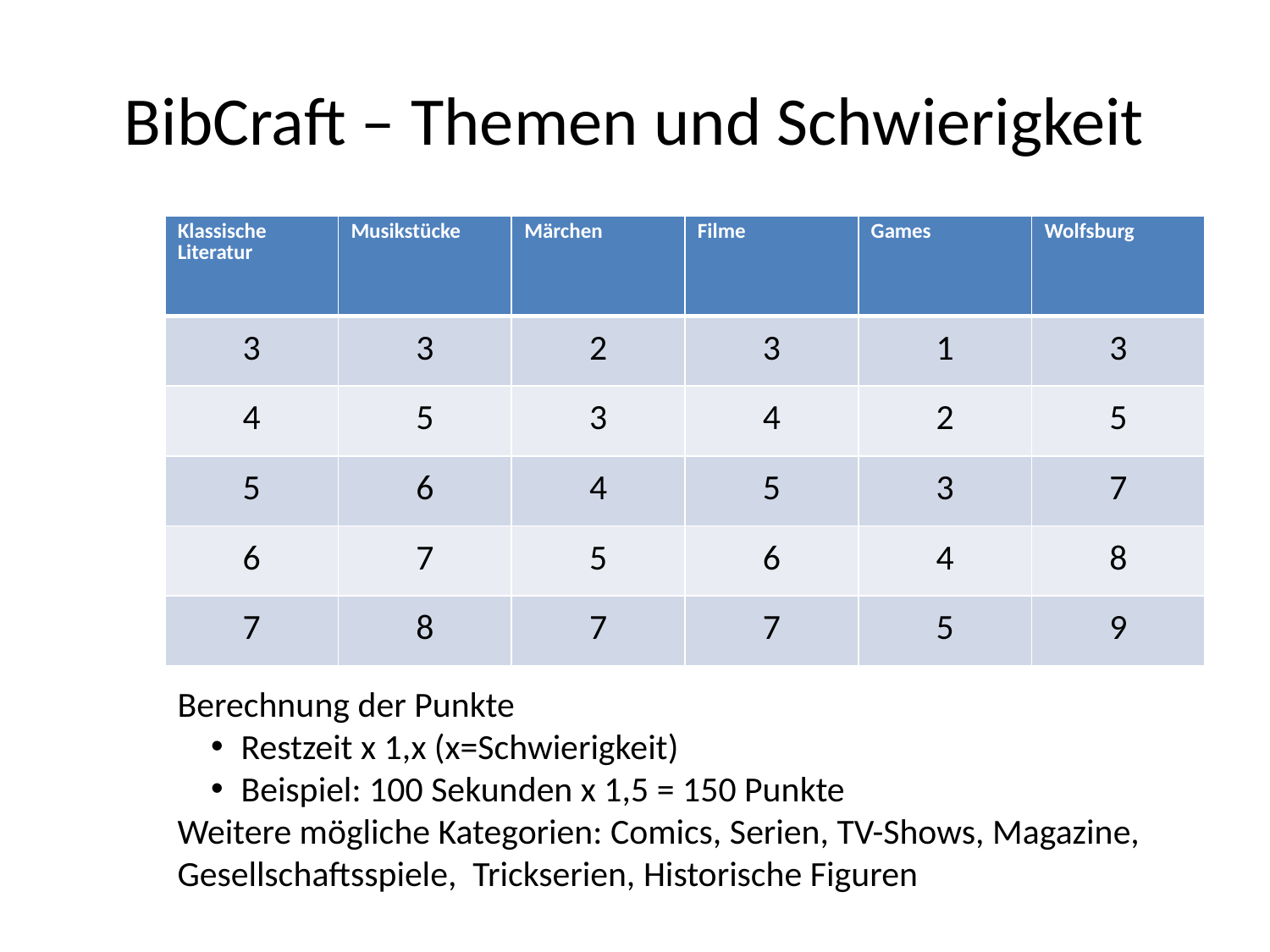

# BibCraft – Themen und Schwierigkeit
| Klassische Literatur | Musikstücke | Märchen | Filme | Games | Wolfsburg |
| --- | --- | --- | --- | --- | --- |
| 3 | 3 | 2 | 3 | 1 | 3 |
| 4 | 5 | 3 | 4 | 2 | 5 |
| 5 | 6 | 4 | 5 | 3 | 7 |
| 6 | 7 | 5 | 6 | 4 | 8 |
| 7 | 8 | 7 | 7 | 5 | 9 |
Berechnung der Punkte
Restzeit x 1,x (x=Schwierigkeit)
Beispiel: 100 Sekunden x 1,5 = 150 Punkte
Weitere mögliche Kategorien: Comics, Serien, TV-Shows, Magazine, Gesellschaftsspiele,  Trickserien, Historische Figuren